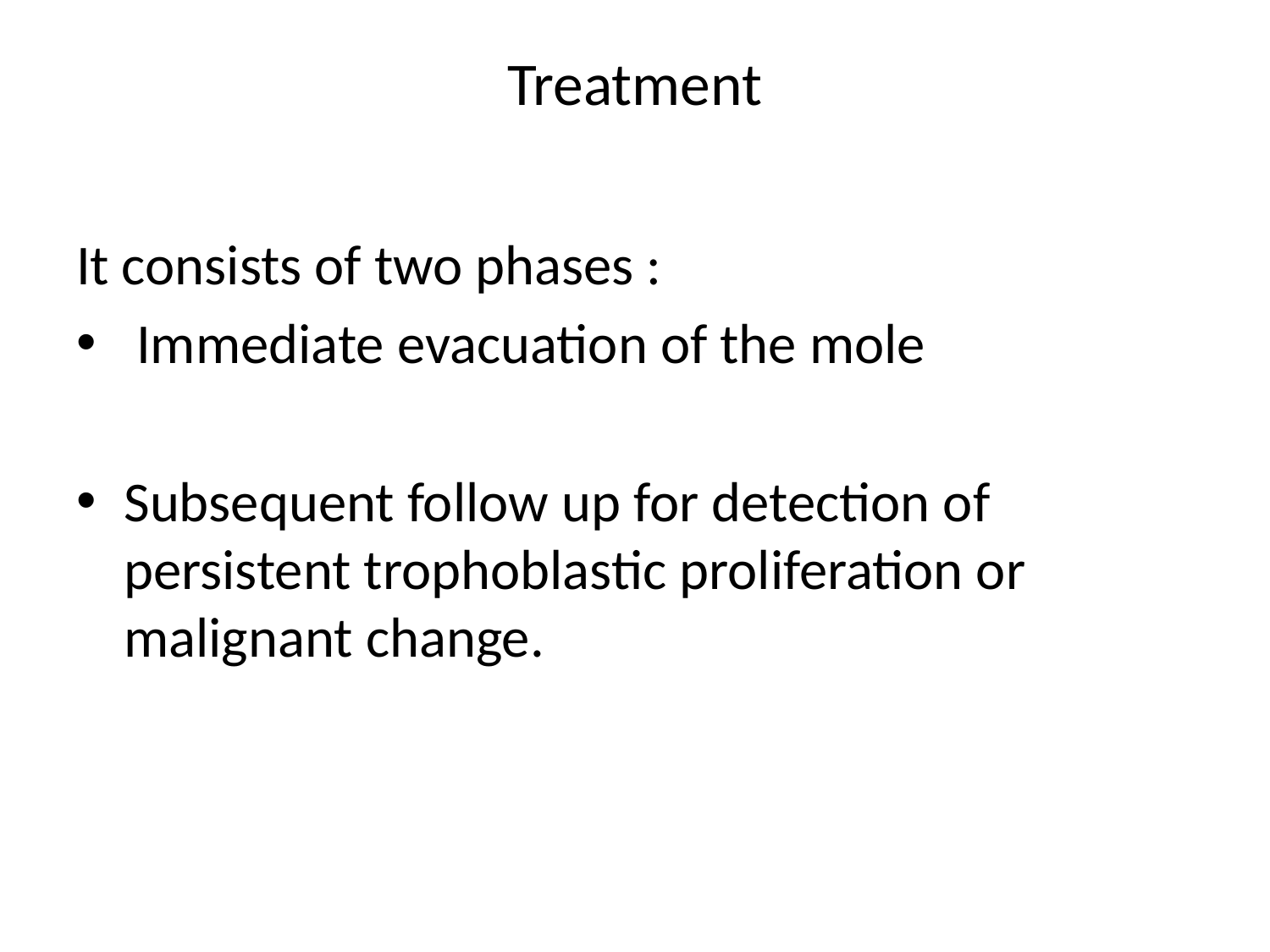

# Treatment
It consists of two phases :
 Immediate evacuation of the mole

Subsequent follow up for detection of persistent trophoblastic proliferation or malignant change.